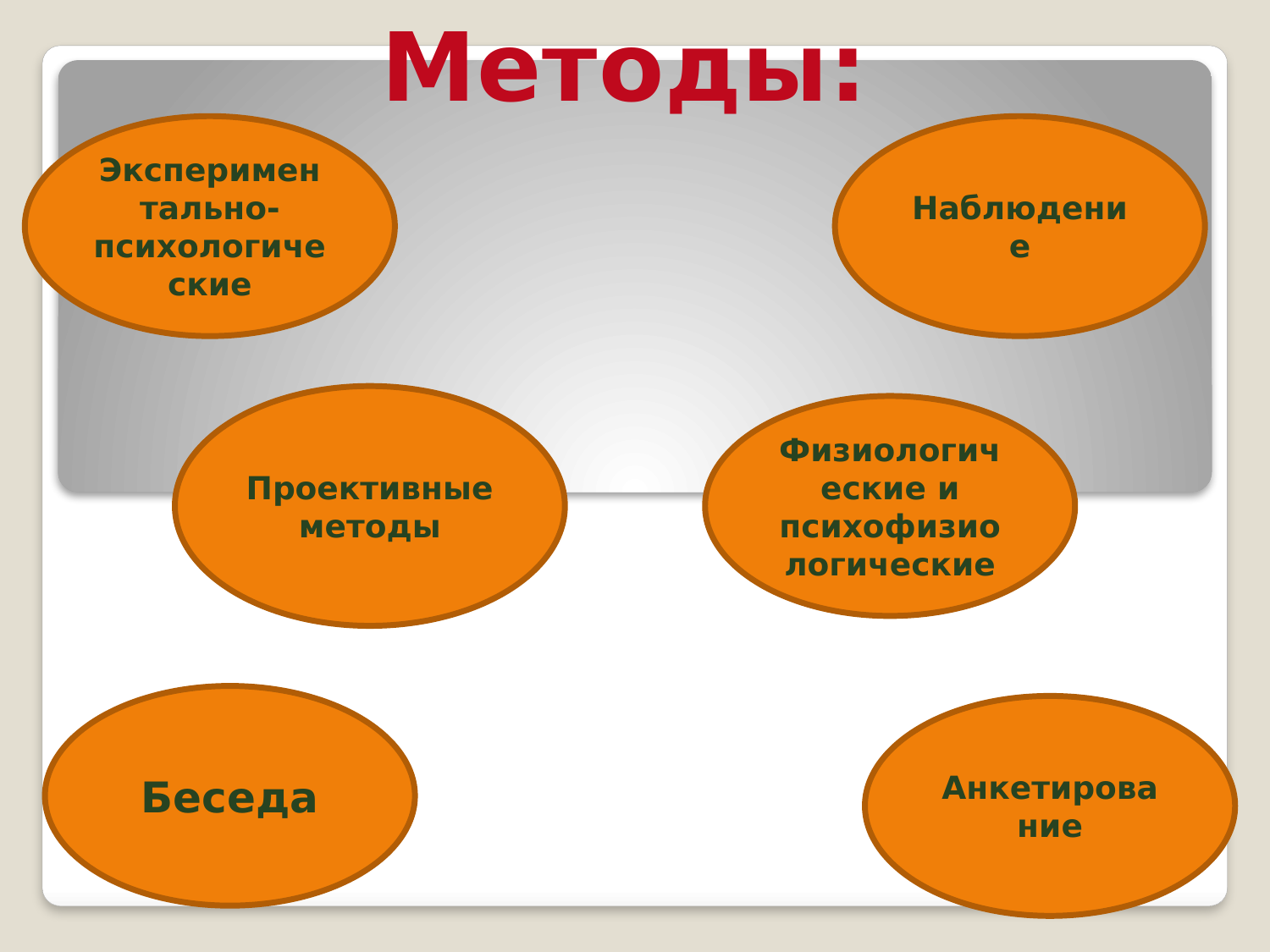

Методы:
Экспериментально-психологические
Наблюдение
Проективные методы
Физиологические и психофизиологические
Беседа
Анкетирование